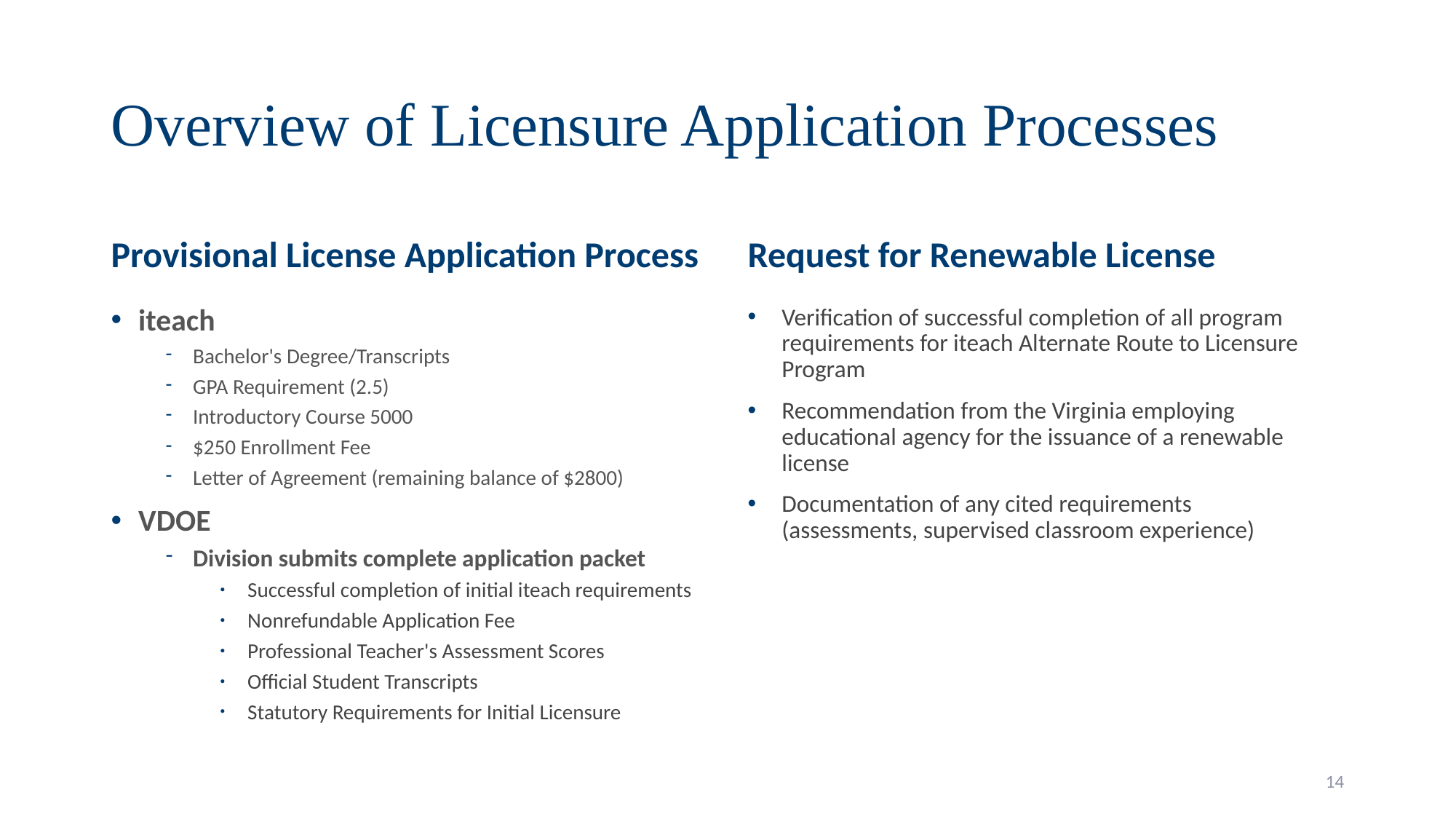

Overview of Licensure Application Processes
Provisional License Application Process
Request for Renewable License
iteach
Bachelor's Degree/Transcripts
GPA Requirement (2.5)
Introductory Course 5000
$250 Enrollment Fee
Letter of Agreement (remaining balance of $2800)
VDOE
Division submits complete application packet
Successful completion of initial iteach requirements
Nonrefundable Application Fee
Professional Teacher's Assessment Scores
Official Student Transcripts
Statutory Requirements for Initial Licensure

Verification of successful completion of all program requirements for iteach Alternate Route to Licensure Program
Recommendation from the Virginia employing educational agency for the issuance of a renewable license
Documentation of any cited requirements (assessments, supervised classroom experience)

14